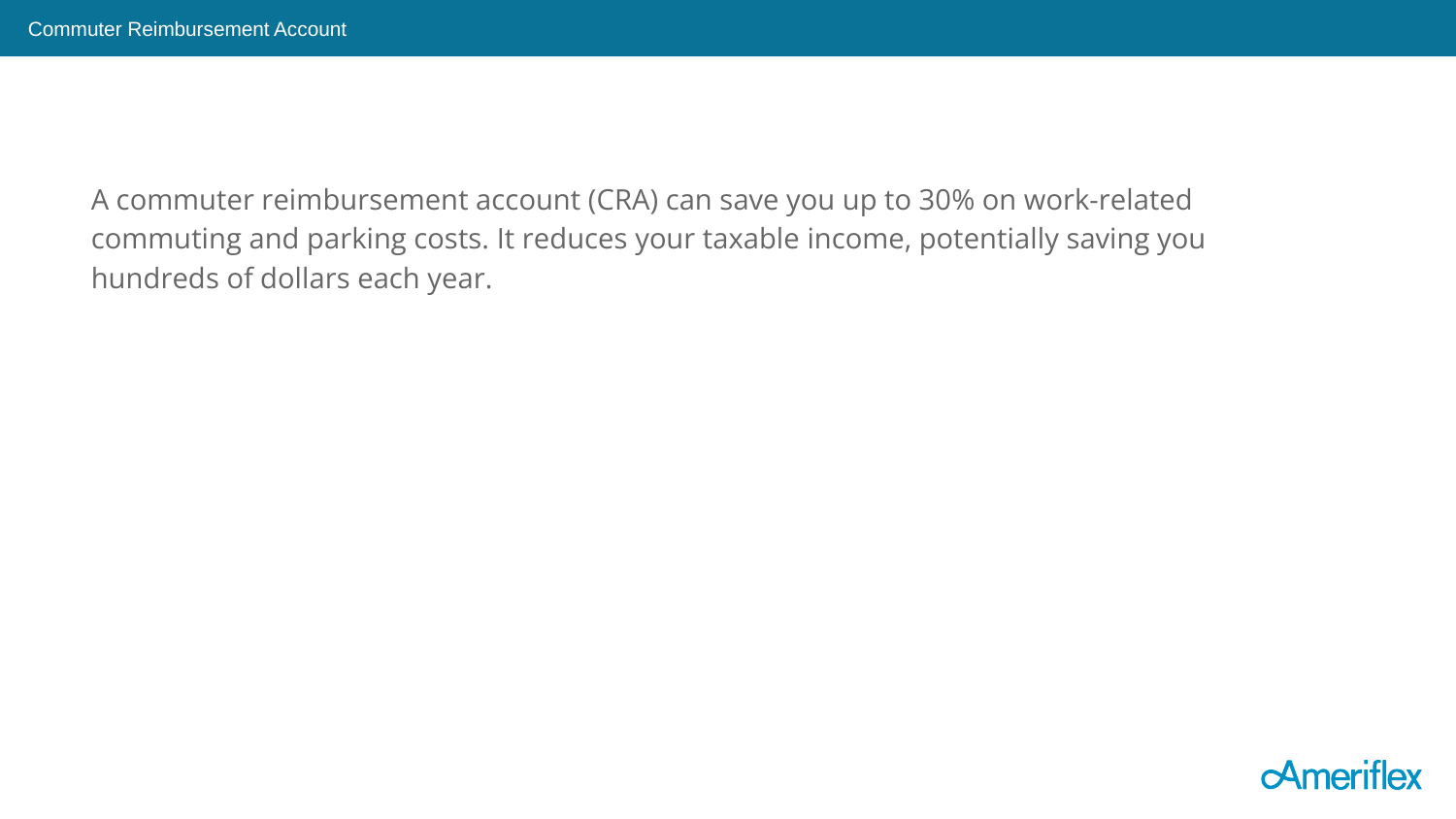

Commuter Reimbursement Account

A commuter reimbursement account (CRA) can save you up to 30% on work-related commuting and parking costs. It reduces your taxable income, potentially saving you hundreds of dollars each year.